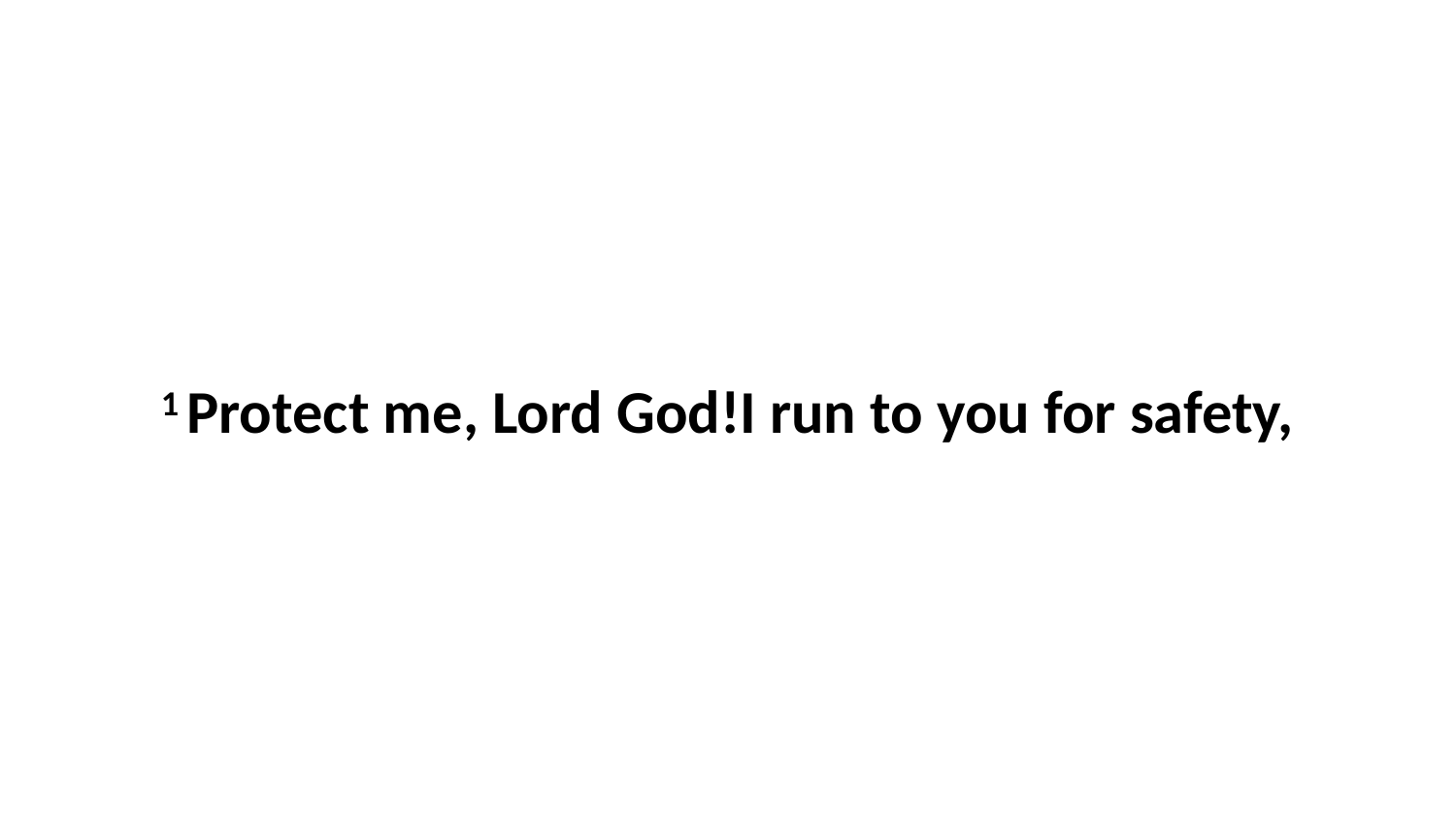

1 Protect me, Lord God!I run to you for safety,